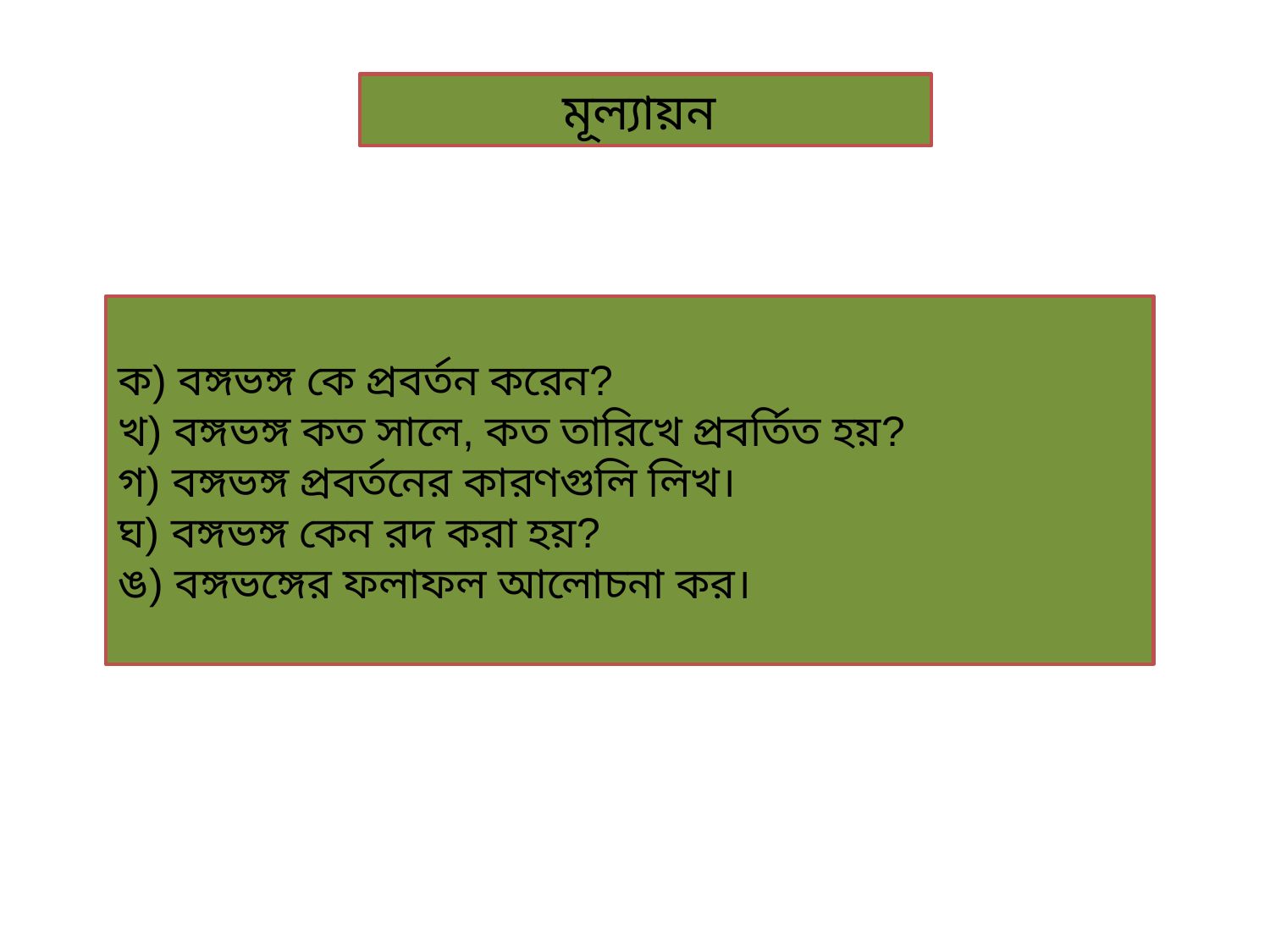

মূল্যায়ন

ক) বঙ্গভঙ্গ কে প্রবর্তন করেন?
খ) বঙ্গভঙ্গ কত সালে, কত তারিখে প্রবর্তিত হয়?
গ) বঙ্গভঙ্গ প্রবর্তনের কারণগুলি লিখ।
ঘ) বঙ্গভঙ্গ কেন রদ করা হয়?
ঙ) বঙ্গভঙ্গের ফলাফল আলোচনা কর।